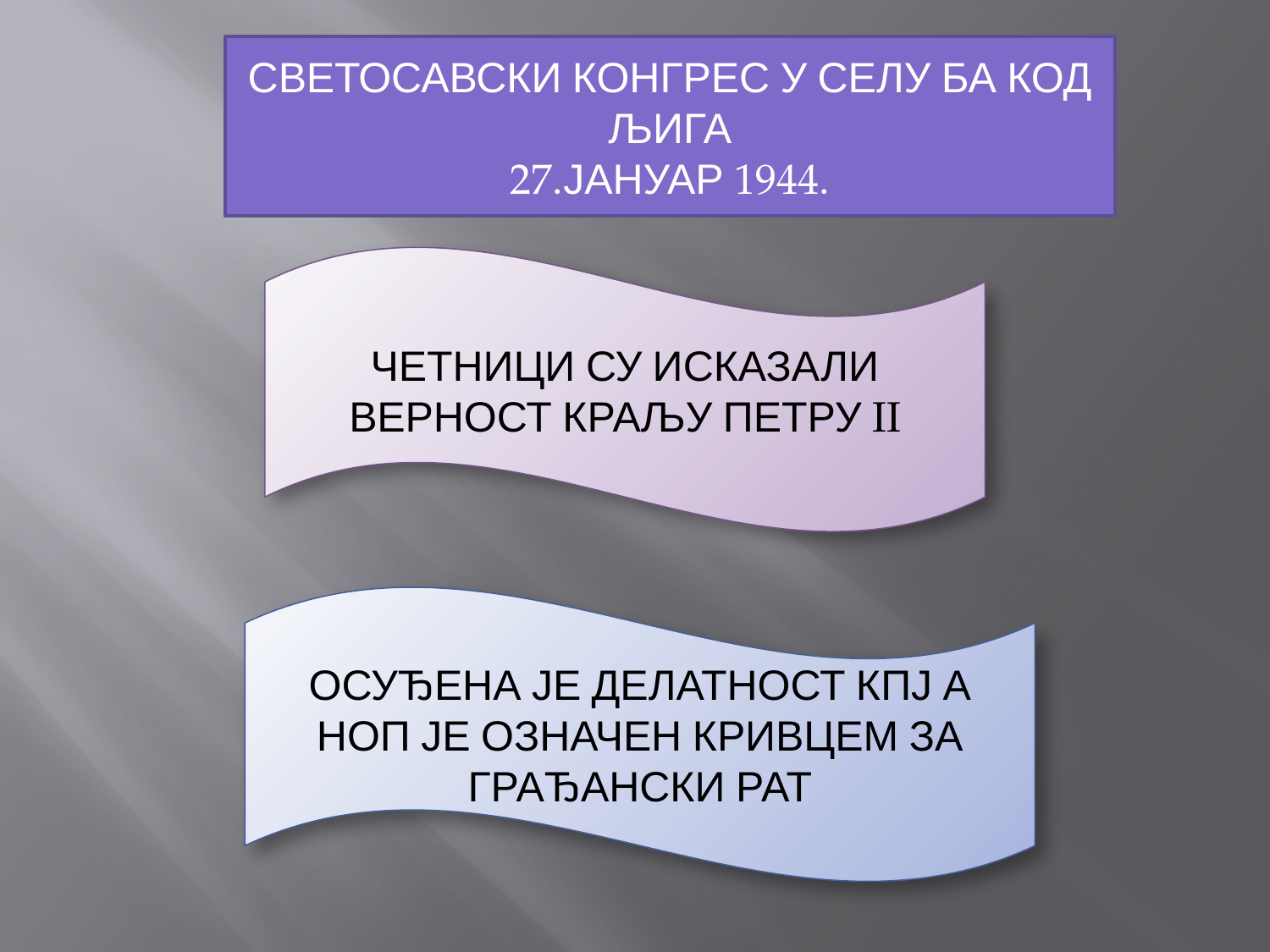

СВЕТОСАВСКИ КОНГРЕС У СЕЛУ БА КОД ЉИГА
27.ЈАНУАР 1944.
ЧЕТНИЦИ СУ ИСКАЗАЛИ ВЕРНОСТ КРАЉУ ПЕТРУ II
ОСУЂЕНА ЈЕ ДЕЛАТНОСТ КПЈ А НОП ЈЕ ОЗНАЧЕН КРИВЦЕМ ЗА ГРАЂАНСКИ РАТ